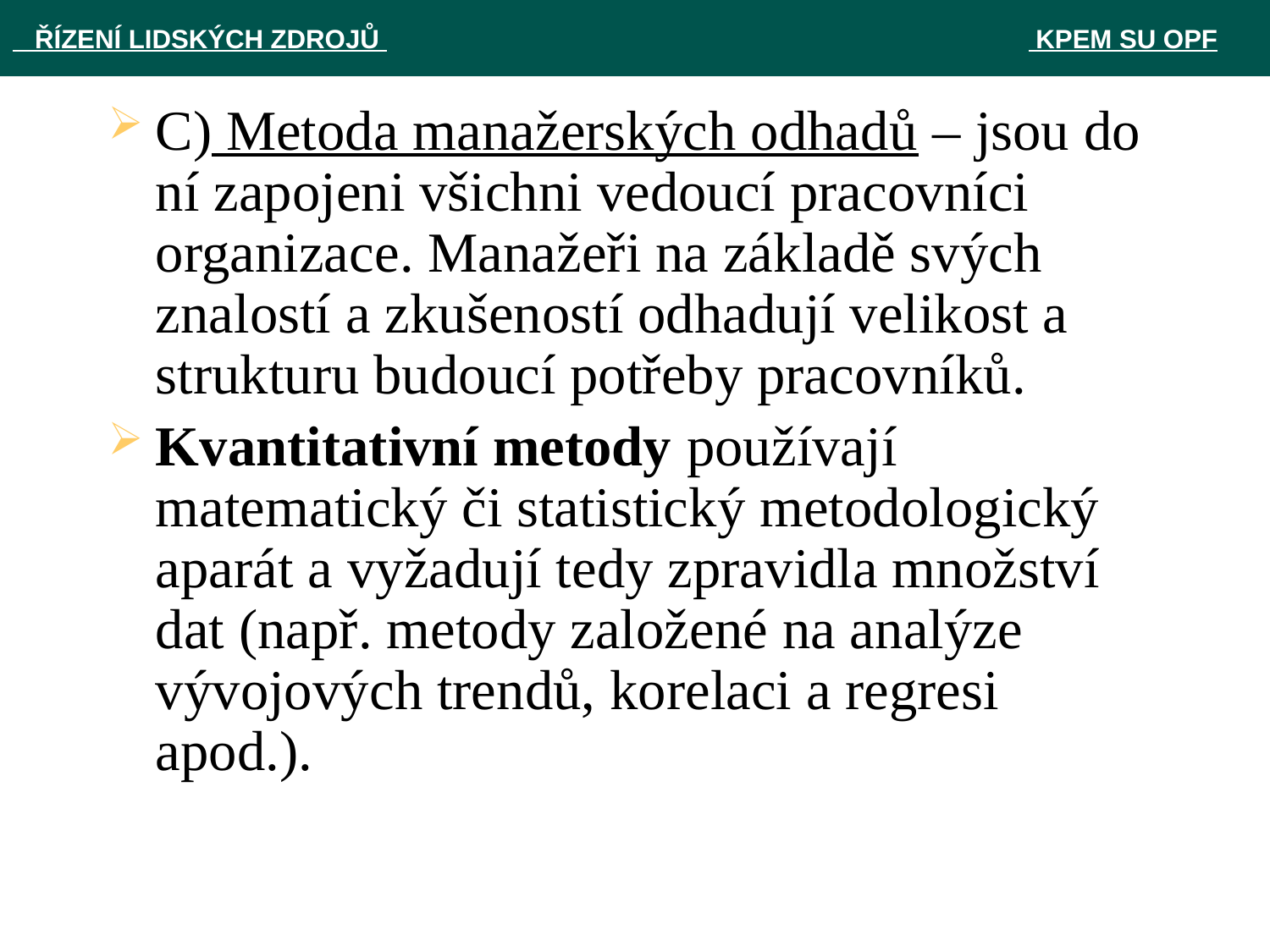

ŘÍZENÍ LIDSKÝCH ZDROJŮ 						 KPEM SU OPF
C) Metoda manažerských odhadů – jsou do ní zapojeni všichni vedoucí pracovníci organizace. Manažeři na základě svých znalostí a zkušeností odhadují velikost a strukturu budoucí potřeby pracovníků.
Kvantitativní metody používají matematický či statistický metodologický aparát a vyžadují tedy zpravidla množství dat (např. metody založené na analýze vývojových trendů, korelaci a regresi apod.).